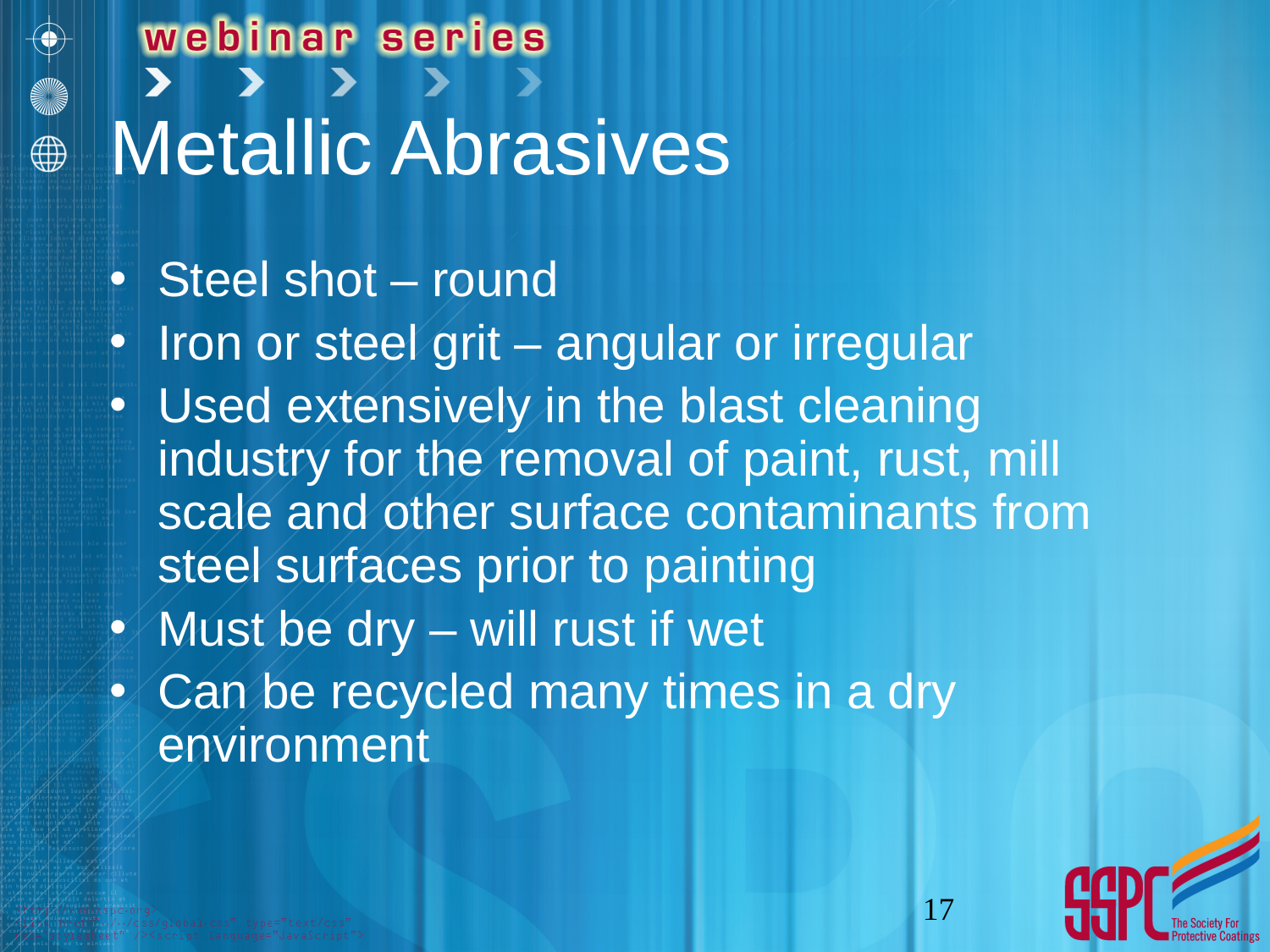

# Metallic Abrasives
Steel shot – round
Iron or steel grit – angular or irregular
Used extensively in the blast cleaning industry for the removal of paint, rust, mill scale and other surface contaminants from steel surfaces prior to painting
Must be dry – will rust if wet
Can be recycled many times in a dry environment
17